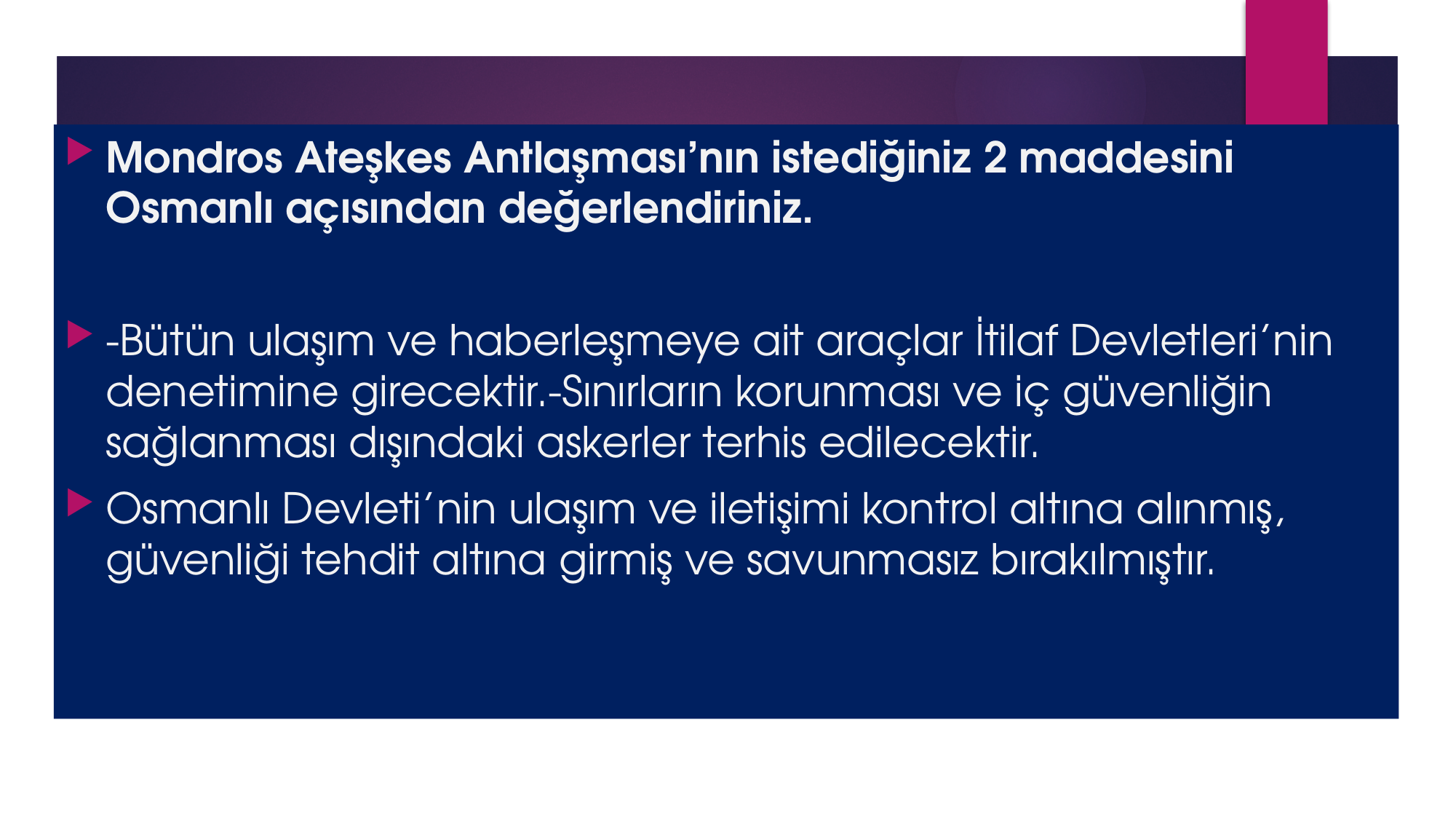

Mondros Ateşkes Antlaşması’nın istediğiniz 2 maddesini Osmanlı açısından değerlendiriniz.

-Bütün ulaşım ve haberleşmeye ait araçlar İtilaf Devletleri’nin denetimine girecektir.-Sınırların korunması ve iç güvenliğin sağlanması dışındaki askerler terhis edilecektir.
Osmanlı Devleti’nin ulaşım ve iletişimi kontrol altına alınmış, güvenliği tehdit altına girmiş ve savunmasız bırakılmıştır.